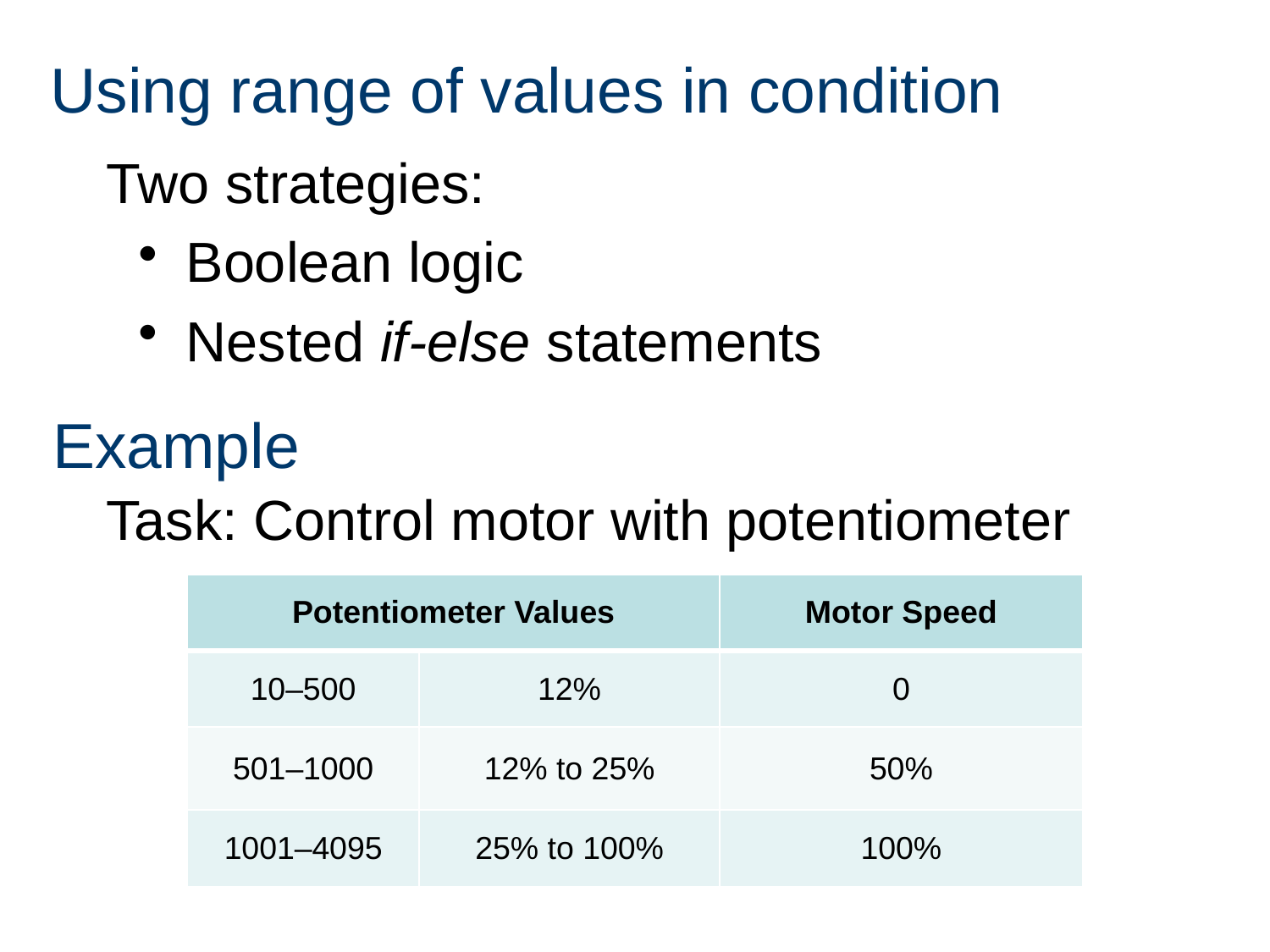

# Using range of values in condition
Two strategies:
Boolean logic
Nested if-else statements
Example
Task: Control motor with potentiometer
| Potentiometer Values |  | Motor Speed |
| --- | --- | --- |
| 10–500 | 12% | 0 |
| 501–1000 | 12% to 25% | 50% |
| 1001–4095 | 25% to 100% | 100% |